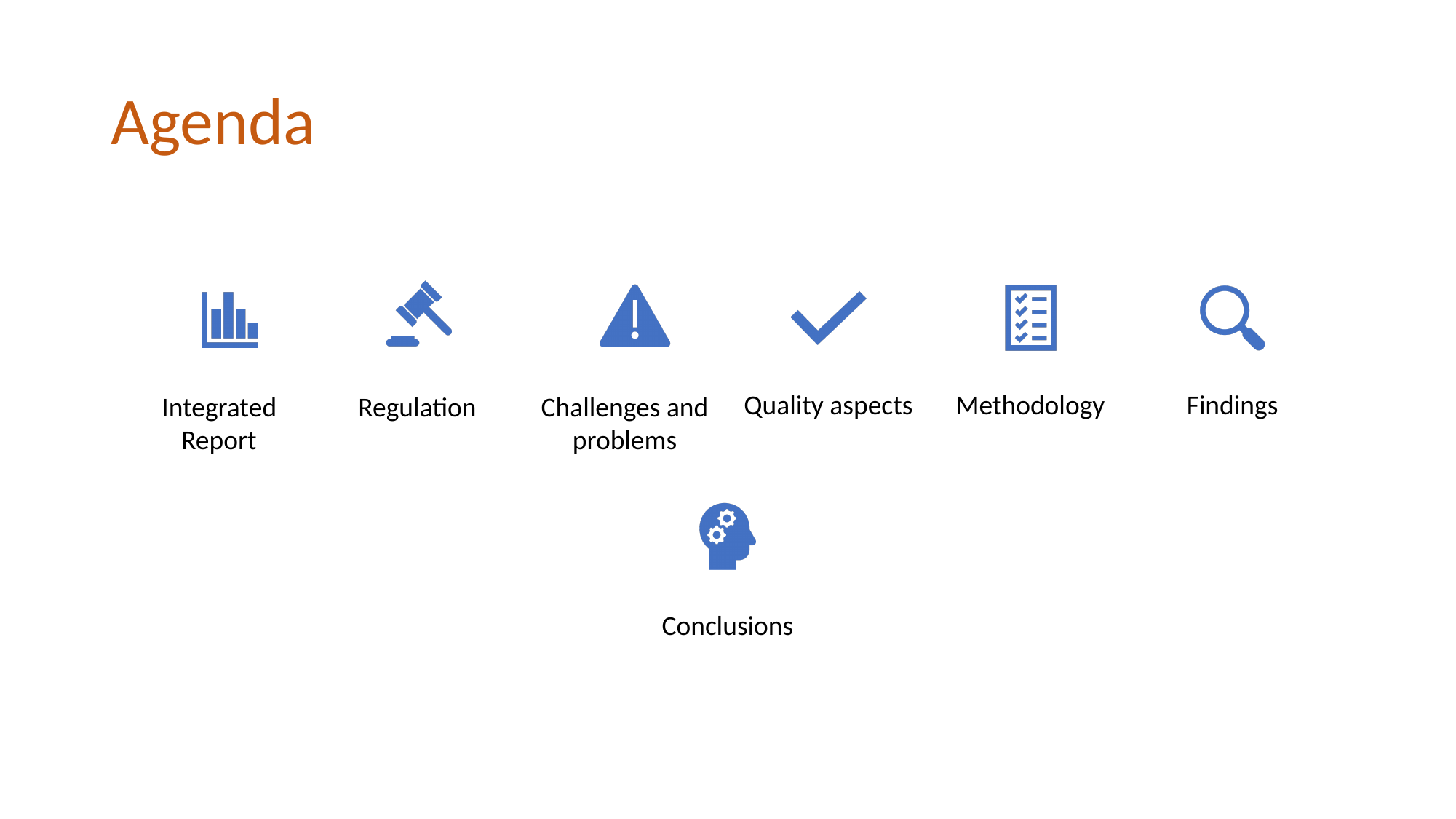

# Agenda
Regulation
Challenges and problems
Integrated Report
Quality aspects
Methodology
Findings
Conclusions